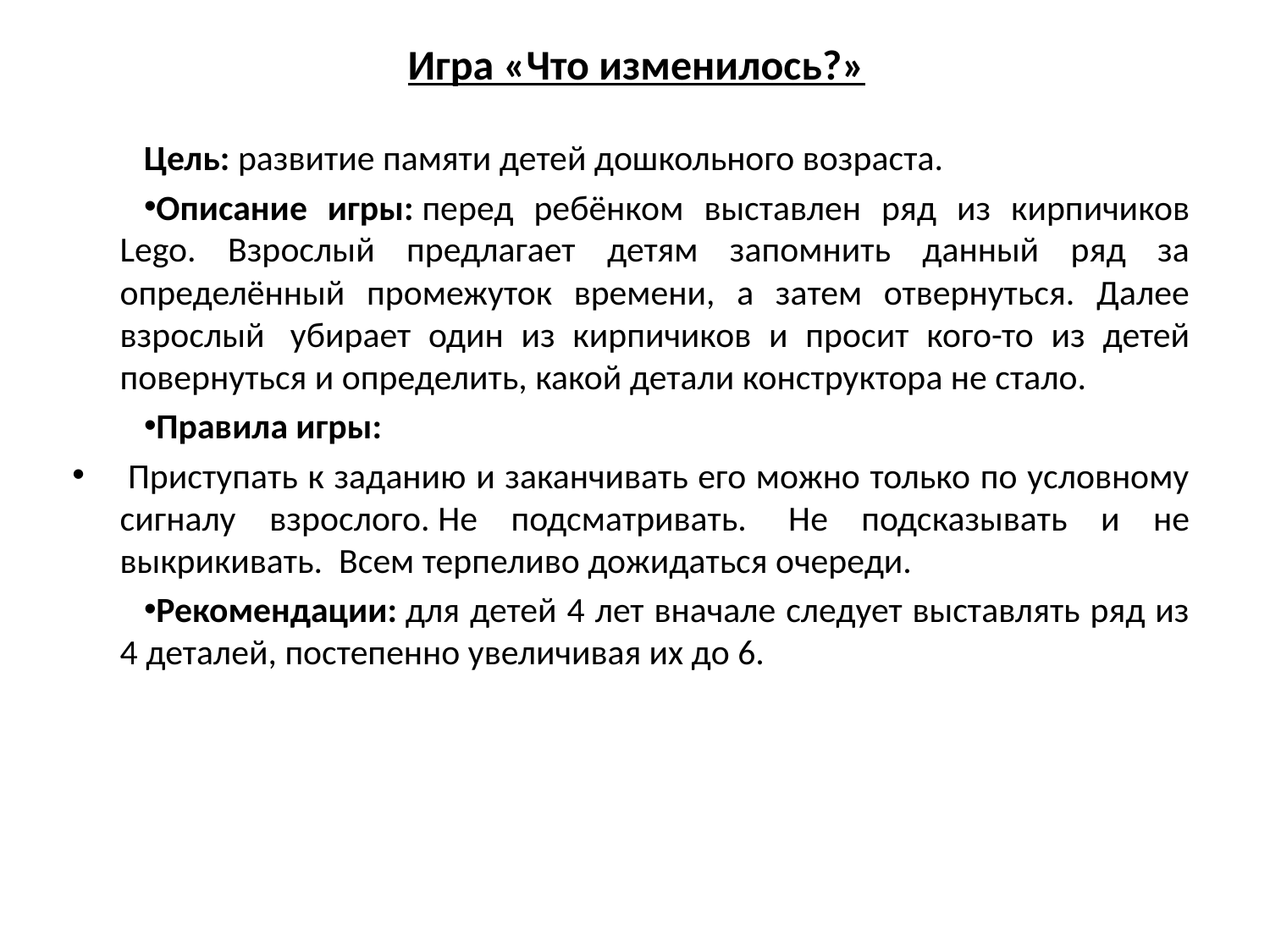

# Игра «Что изменилось?»
 Цель: развитие памяти детей дошкольного возраста.
Описание игры: перед ребёнком выставлен ряд из кирпичиков Lego. Взрослый предлагает детям запомнить данный ряд за определённый промежуток времени, а затем отвернуться. Далее взрослый  убирает один из кирпичиков и просит кого-то из детей повернуться и определить, какой детали конструктора не стало.
Правила игры:
 Приступать к заданию и заканчивать его можно только по условному сигналу взрослого. Не подсматривать.  Не подсказывать и не выкрикивать.  Всем терпеливо дожидаться очереди.
Рекомендации: для детей 4 лет вначале следует выставлять ряд из 4 деталей, постепенно увеличивая их до 6.